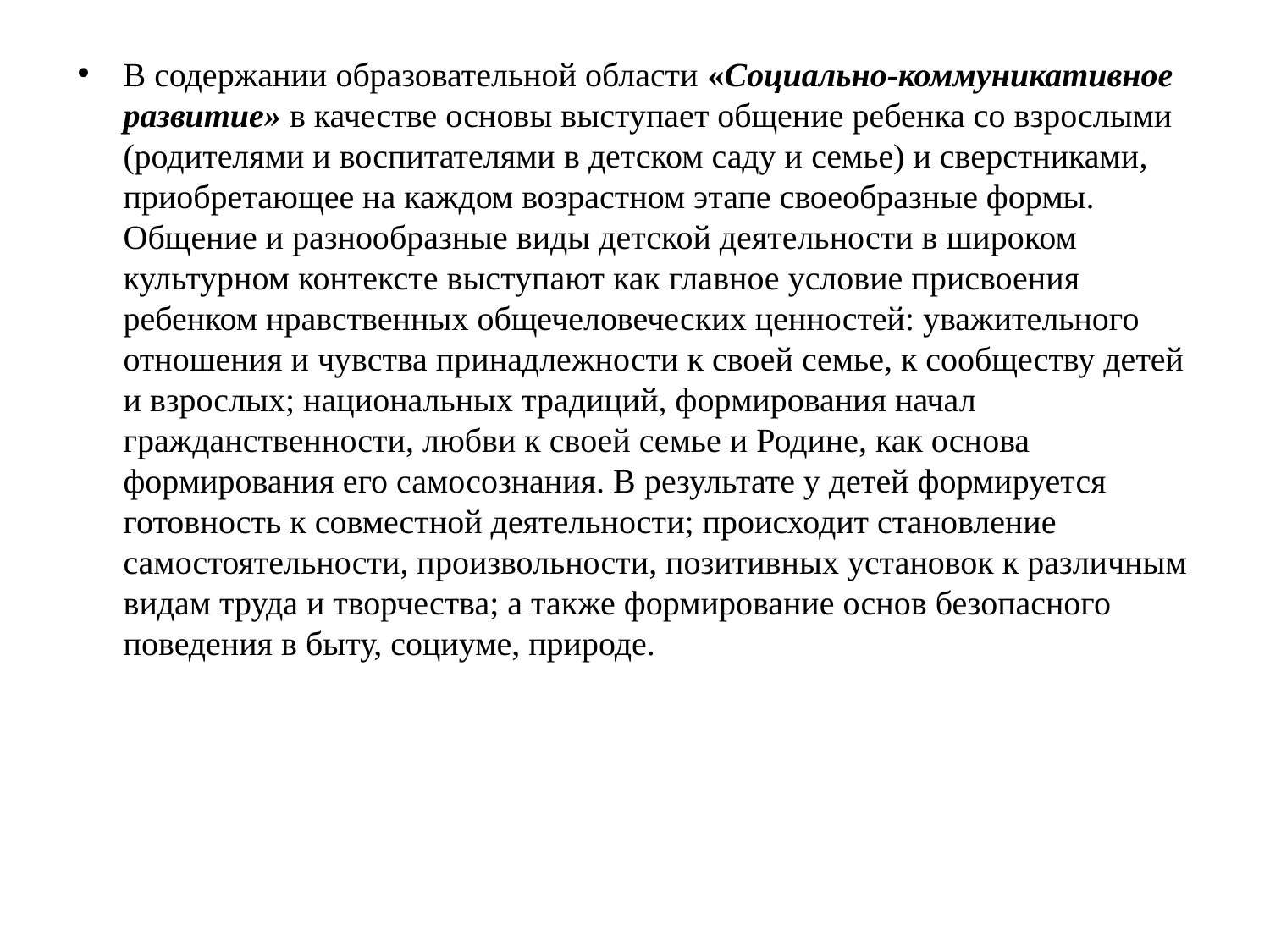

В содержании образовательной области «Социально-коммуникативное развитие» в качестве основы выступает общение ребенка со взрослыми (родителями и воспитателями в детском саду и семье) и сверстниками, приобретающее на каждом возрастном этапе своеобразные формы. Общение и разнообразные виды детской деятельности в широком культурном контексте выступают как главное условие присвоения ребенком нравственных общечеловеческих ценностей: уважительного отношения и чувства принадлежности к своей семье, к сообществу детей и взрослых; национальных традиций, формирования начал гражданственности, любви к своей семье и Родине, как основа формирования его самосознания. В результате у детей формируется готовность к совместной деятельности; происходит становление самостоятельности, произвольности, позитивных установок к различным видам труда и творчества; а также формирование основ безопасного поведения в быту, социуме, природе.